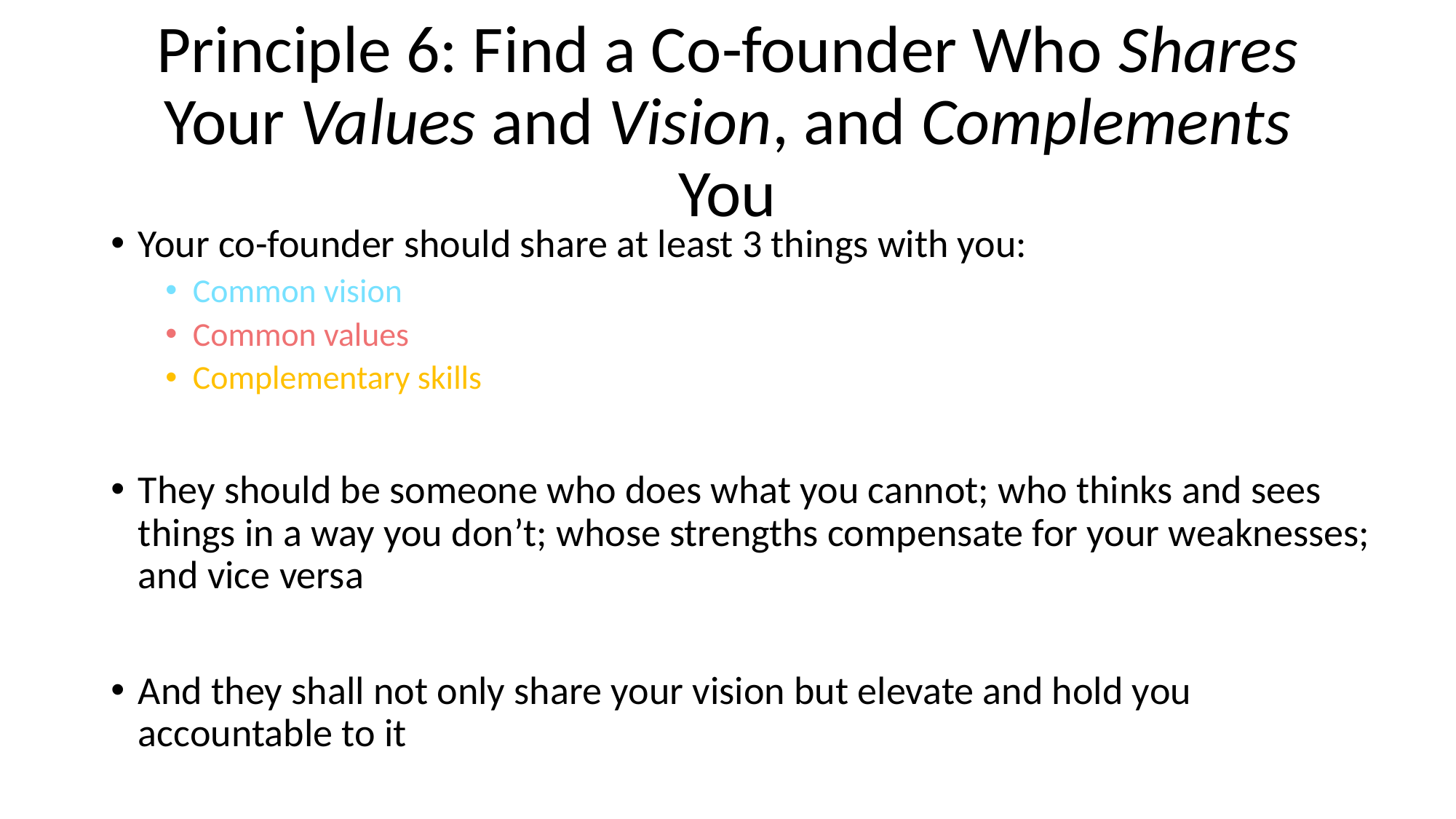

# Principle 6: Find a Co-founder Who Shares Your Values and Vision, and Complements You
Your co-founder should share at least 3 things with you:
Common vision
Common values
Complementary skills

They should be someone who does what you cannot; who thinks and sees things in a way you don’t; whose strengths compensate for your weaknesses; and vice versa

And they shall not only share your vision but elevate and hold you accountable to it